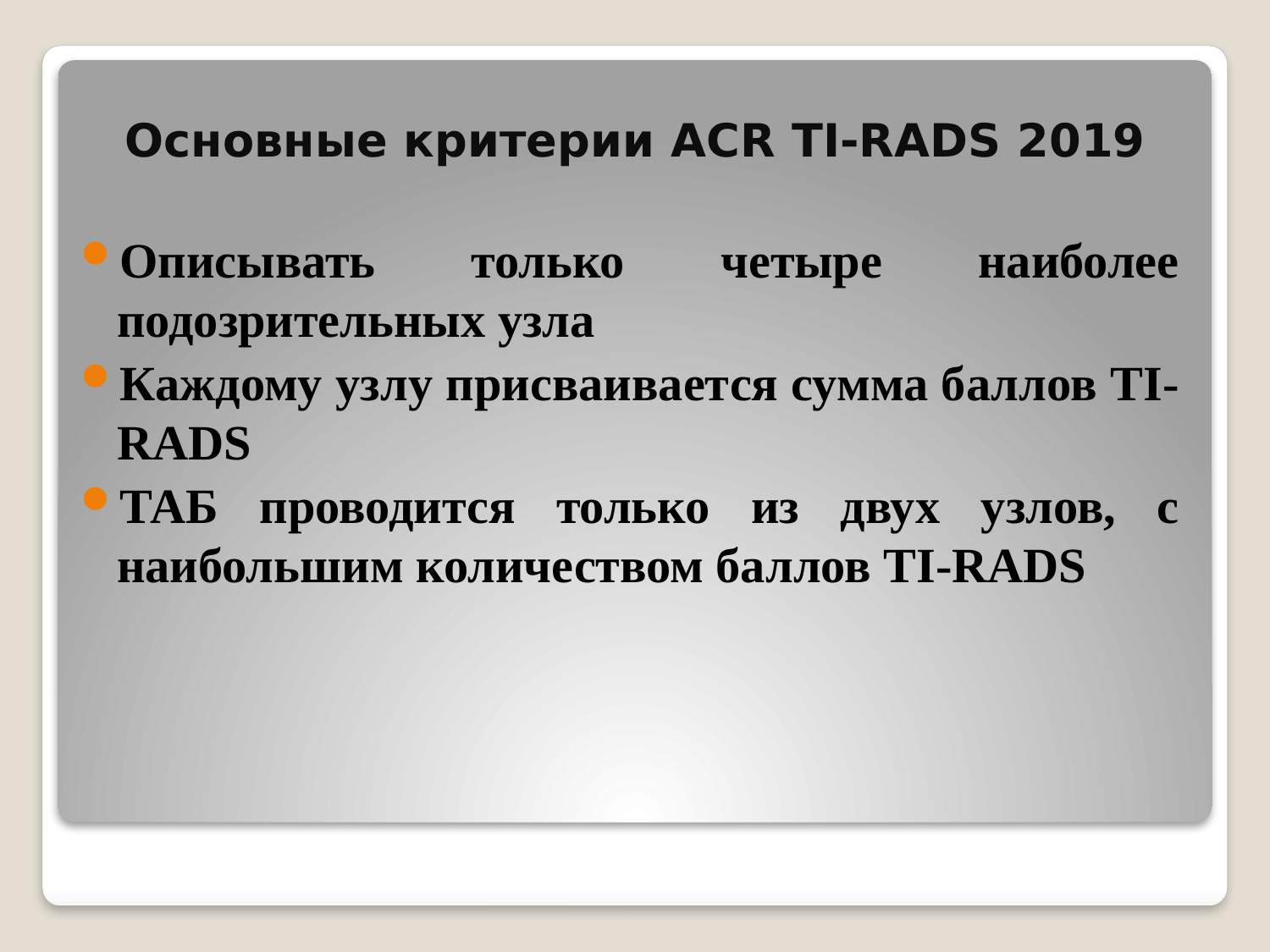

# Основные критерии ACR TI-RADS 2019
Описывать только четыре наиболее подозрительных узла
Каждому узлу присваивается сумма баллов TI-RADS
ТАБ проводится только из двух узлов, с наибольшим количеством баллов TI-RADS